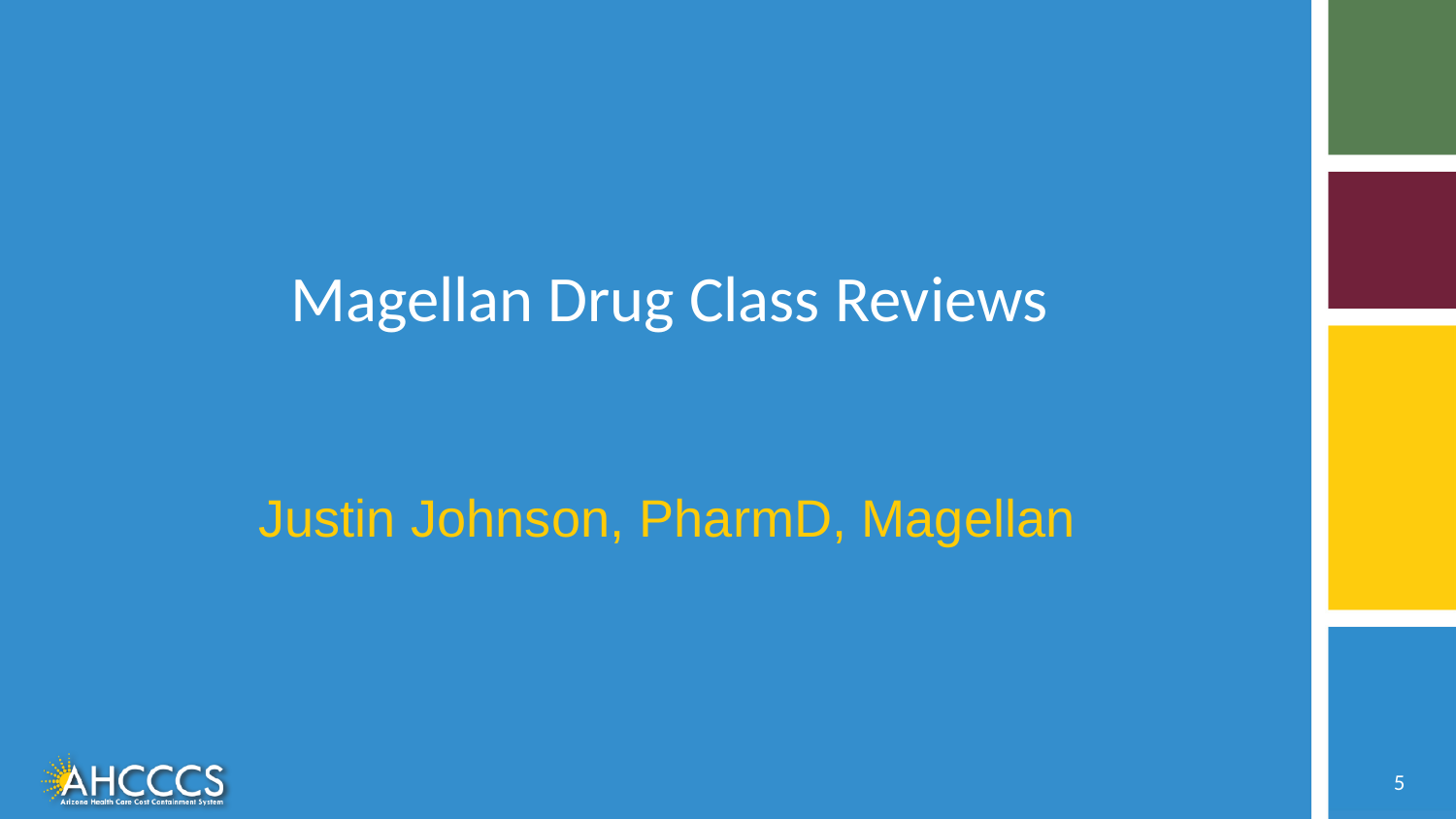

# Magellan Drug Class Reviews
Justin Johnson, PharmD, Magellan